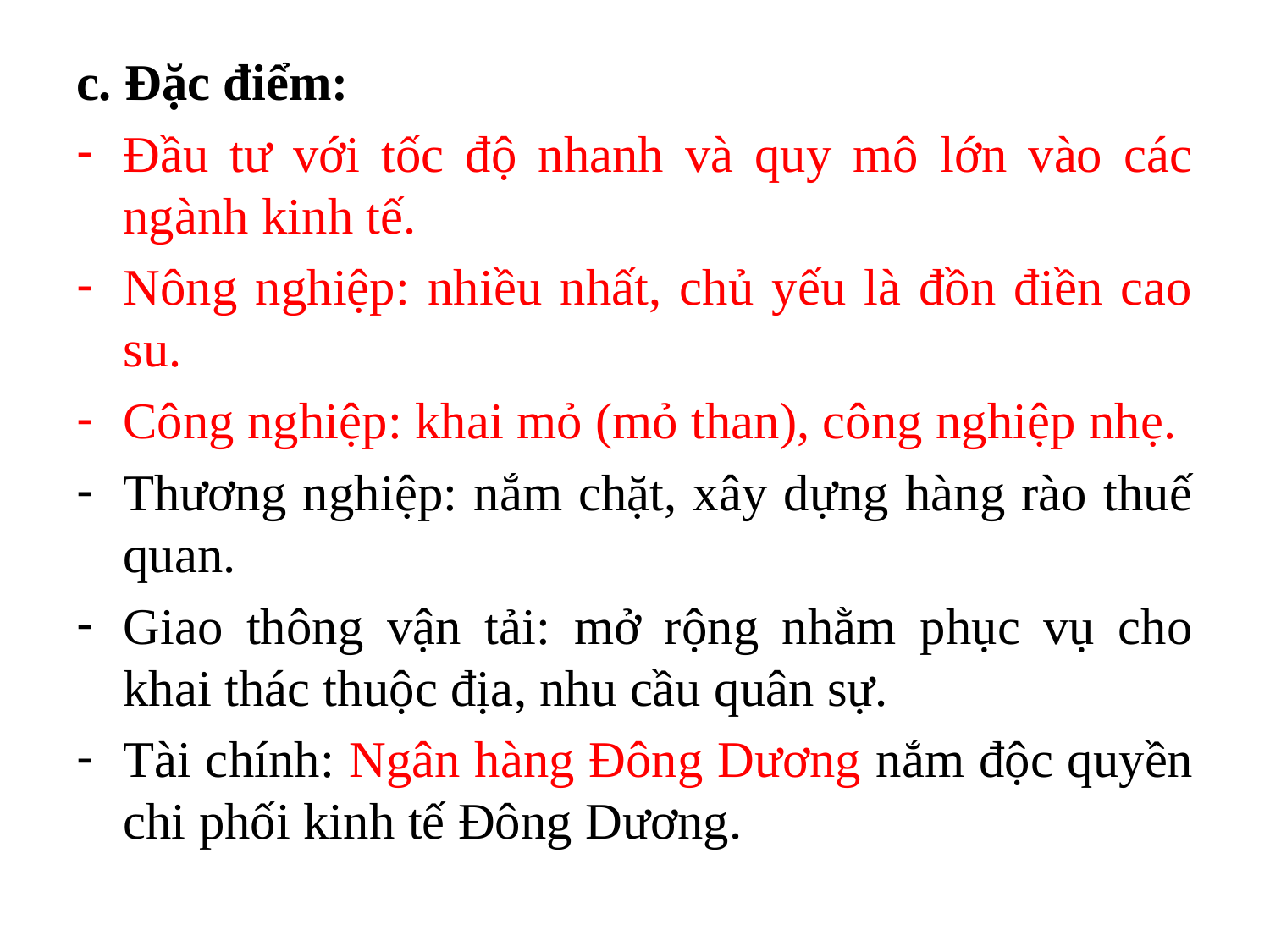

c. Đặc điểm:
Đầu tư với tốc độ nhanh và quy mô lớn vào các ngành kinh tế.
Nông nghiệp: nhiều nhất, chủ yếu là đồn điền cao su.
Công nghiệp: khai mỏ (mỏ than), công nghiệp nhẹ.
Thương nghiệp: nắm chặt, xây dựng hàng rào thuế quan.
Giao thông vận tải: mở rộng nhằm phục vụ cho khai thác thuộc địa, nhu cầu quân sự.
Tài chính: Ngân hàng Đông Dương nắm độc quyền chi phối kinh tế Đông Dương.